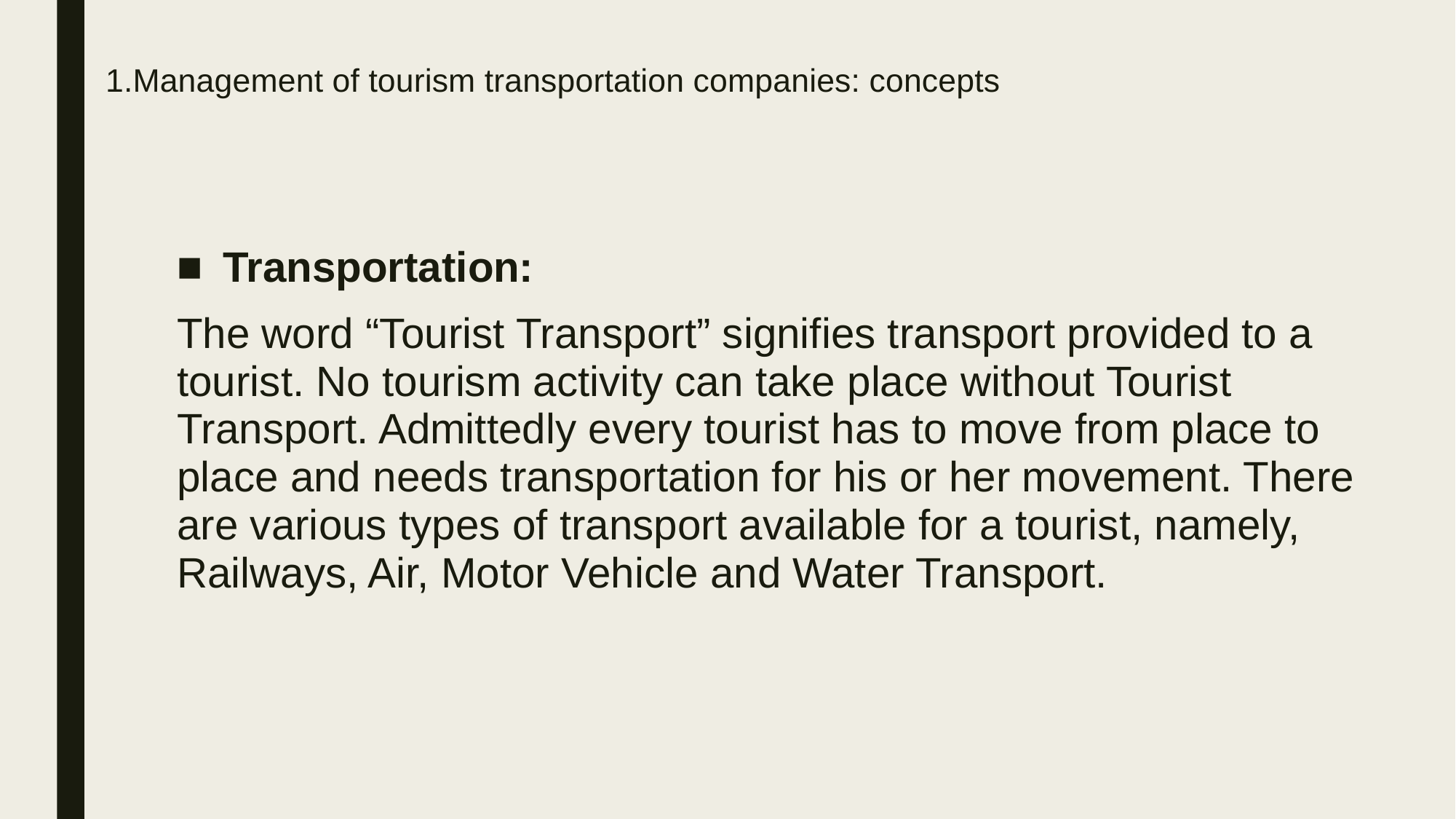

# 1.Management of tourism transportation companies: concepts
Transportation:
The word “Tourist Transport” signifies transport provided to a tourist. No tourism activity can take place without Tourist Transport. Admittedly every tourist has to move from place to place and needs transportation for his or her movement. There are various types of transport available for a tourist, namely, Railways, Air, Motor Vehicle and Water Transport.